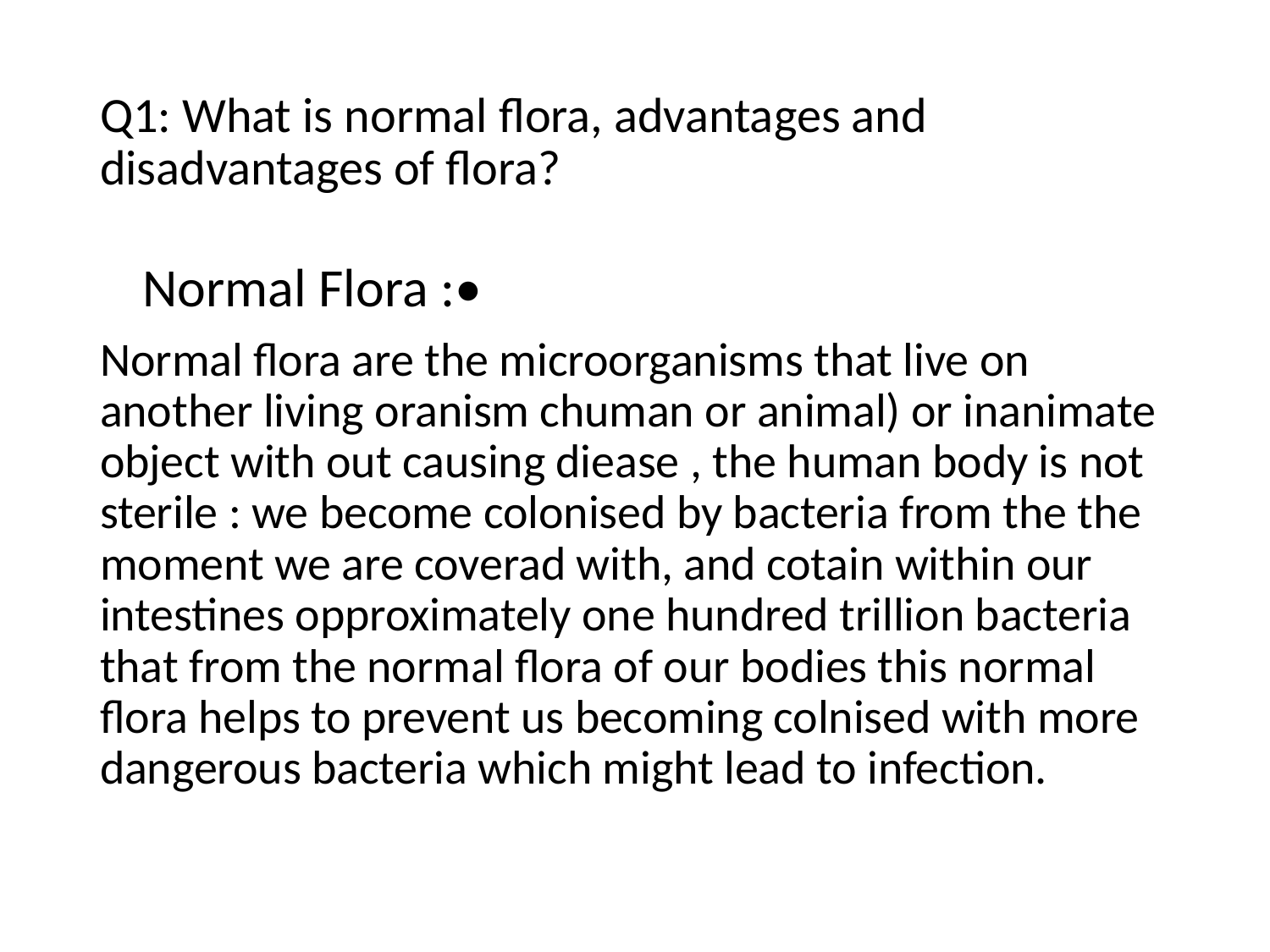

# Q1: What is normal flora, advantages and disadvantages of flora?
    Normal Flora :•
Normal flora are the microorganisms that live on another living oranism chuman or animal) or inanimate object with out causing diease , the human body is not sterile : we become colonised by bacteria from the the moment we are coverad with, and cotain within our intestines opproximately one hundred trillion bacteria that from the normal flora of our bodies this normal flora helps to prevent us becoming colnised with more dangerous bacteria which might lead to infection.